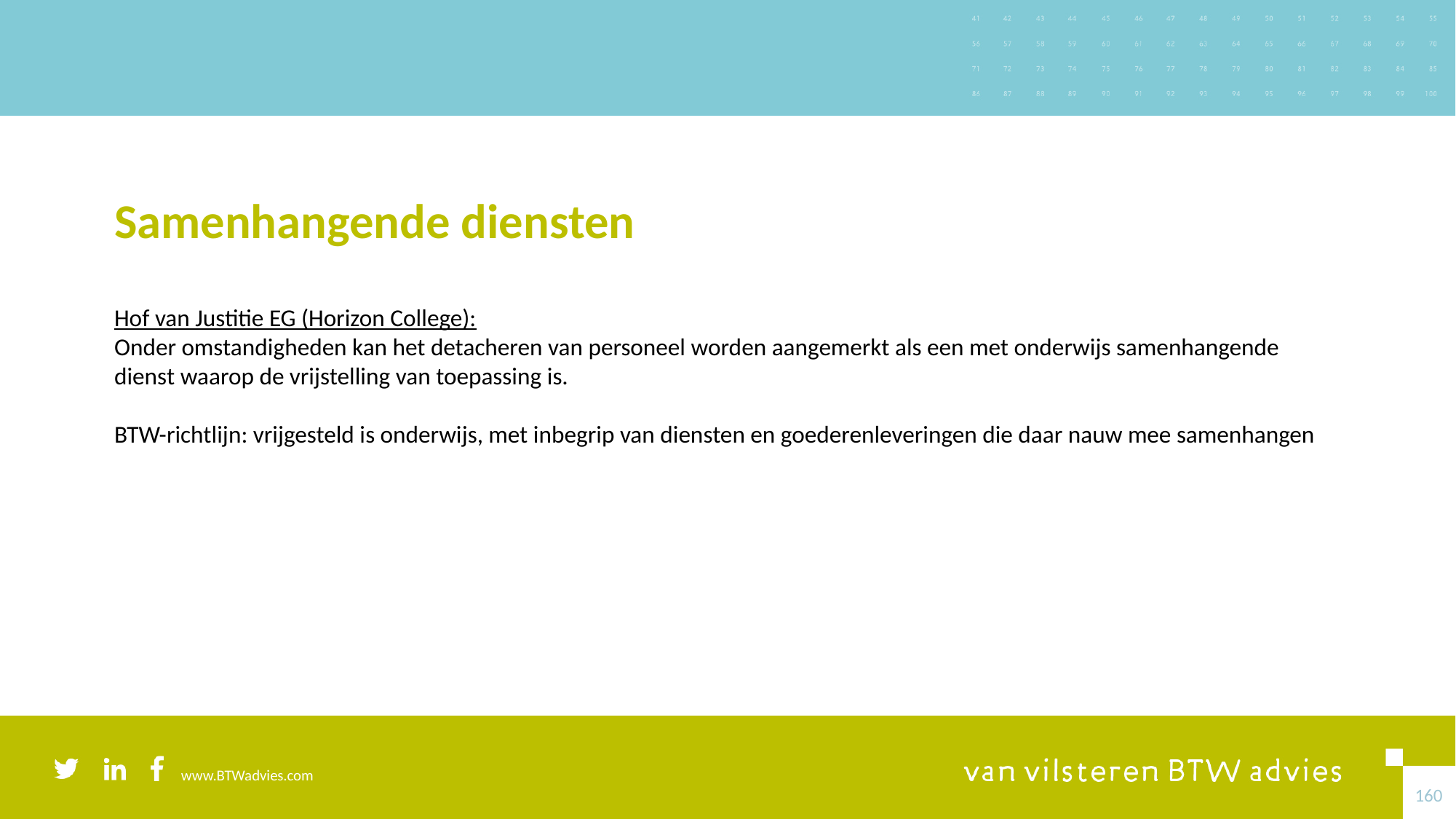

# Samenhangende diensten
Hof van Justitie EG (Horizon College):
Onder omstandigheden kan het detacheren van personeel worden aangemerkt als een met onderwijs samenhangende dienst waarop de vrijstelling van toepassing is.

BTW-richtlijn: vrijgesteld is onderwijs, met inbegrip van diensten en goederenleveringen die daar nauw mee samenhangen